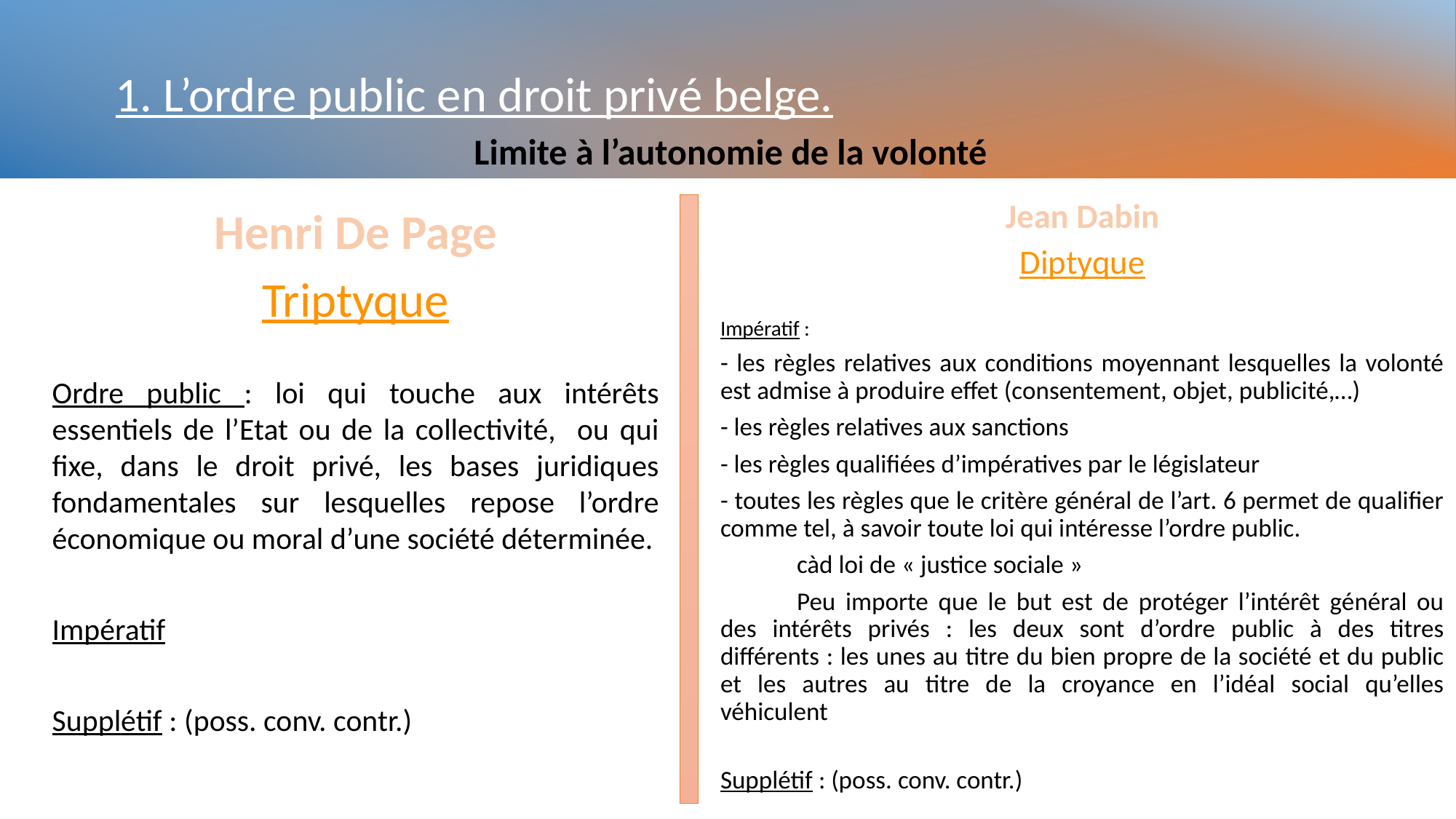

# 1. L’ordre public en droit privé belge.
Limite à l’autonomie de la volonté
Jean Dabin
Diptyque

Impératif :
- les règles relatives aux conditions moyennant lesquelles la volonté est admise à produire effet (consentement, objet, publicité,…)
- les règles relatives aux sanctions
- les règles qualifiées d’impératives par le législateur
- toutes les règles que le critère général de l’art. 6 permet de qualifier comme tel, à savoir toute loi qui intéresse l’ordre public.
	càd loi de « justice sociale »
	Peu importe que le but est de protéger l’intérêt général ou des intérêts privés : les deux sont d’ordre public à des titres différents : les unes au titre du bien propre de la société et du public et les autres au titre de la croyance en l’idéal social qu’elles véhiculent

Supplétif : (poss. conv. contr.)

Henri De Page
Triptyque

Ordre public : loi qui touche aux intérêts essentiels de l’Etat ou de la collectivité,  ou qui fixe, dans le droit privé, les bases juridiques fondamentales sur lesquelles repose l’ordre économique ou moral d’une société déterminée.

Impératif

Supplétif : (poss. conv. contr.)